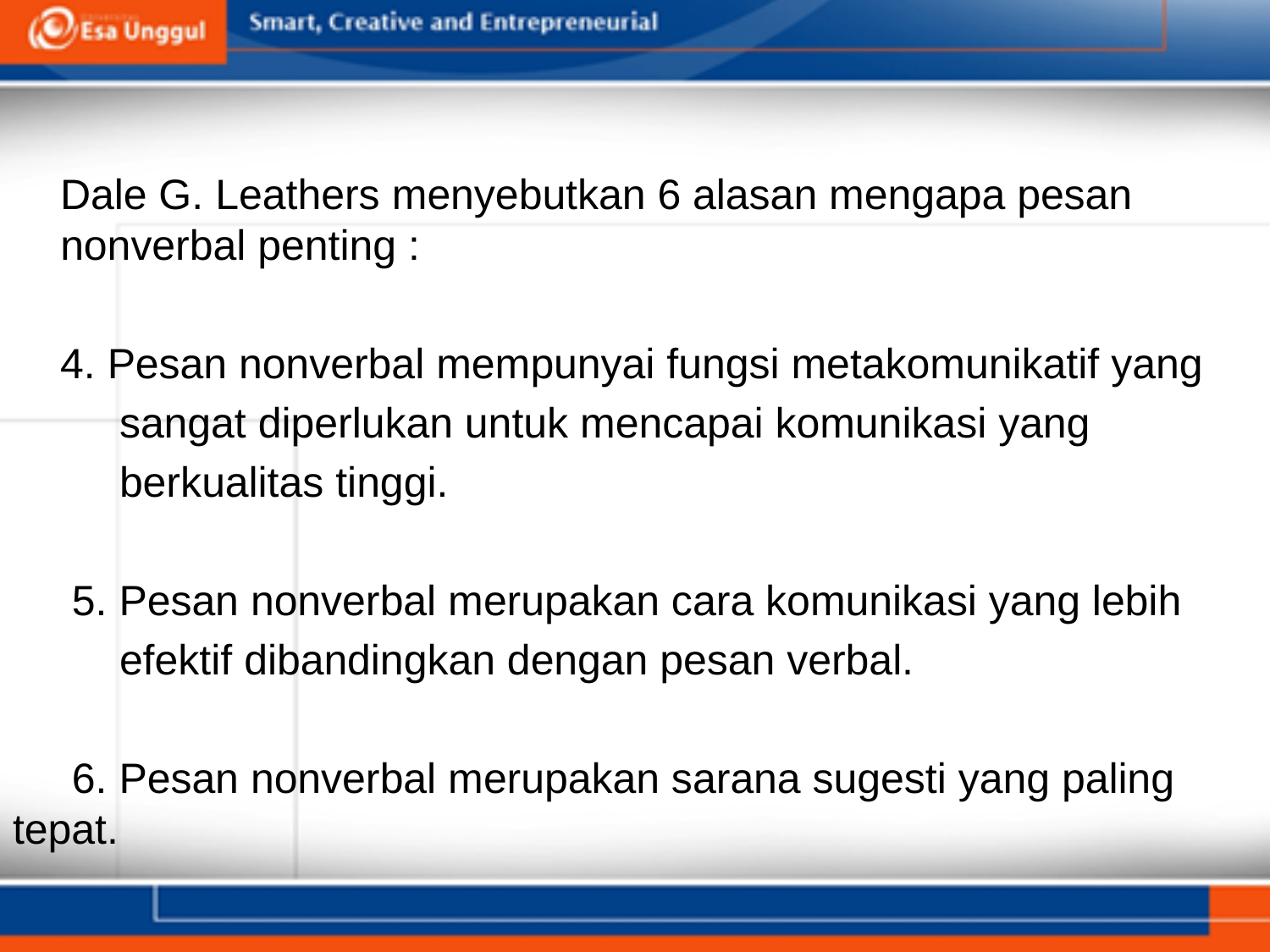

Dale G. Leathers menyebutkan 6 alasan mengapa pesan nonverbal penting :

    4. Pesan nonverbal mempunyai fungsi metakomunikatif yang
         sangat diperlukan untuk mencapai komunikasi yang
         berkualitas tinggi.

     5. Pesan nonverbal merupakan cara komunikasi yang lebih
         efektif dibandingkan dengan pesan verbal.

     6. Pesan nonverbal merupakan sarana sugesti yang paling tepat.